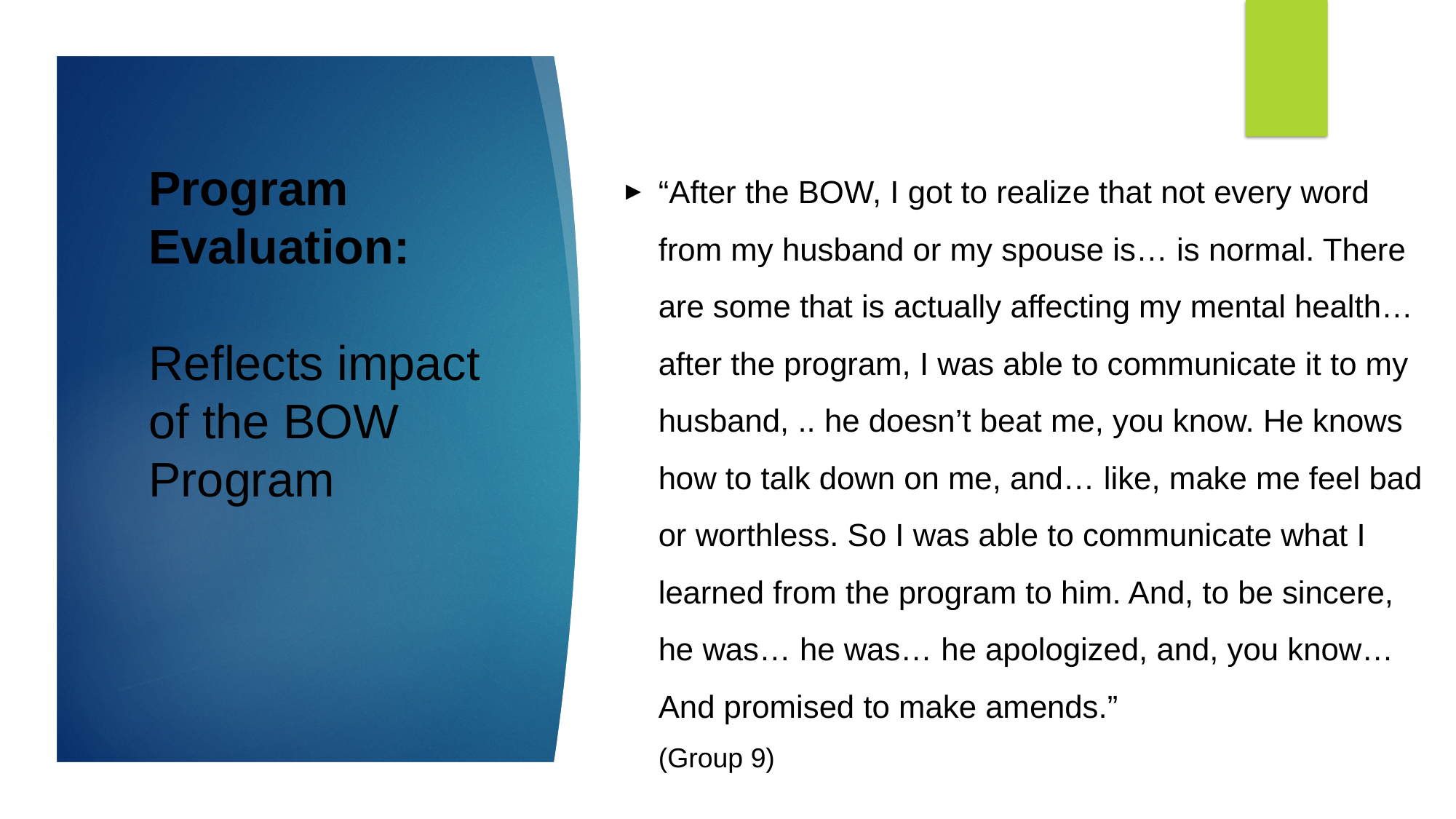

“After the BOW, I got to realize that not every word from my husband or my spouse is… is normal. There are some that is actually affecting my mental health… after the program, I was able to communicate it to my husband, .. he doesn’t beat me, you know. He knows how to talk down on me, and… like, make me feel bad or worthless. So I was able to communicate what I learned from the program to him. And, to be sincere, he was… he was… he apologized, and, you know… And promised to make amends.” 				(Group 9)
# Program Evaluation:

Reflects impact of the BOW Program